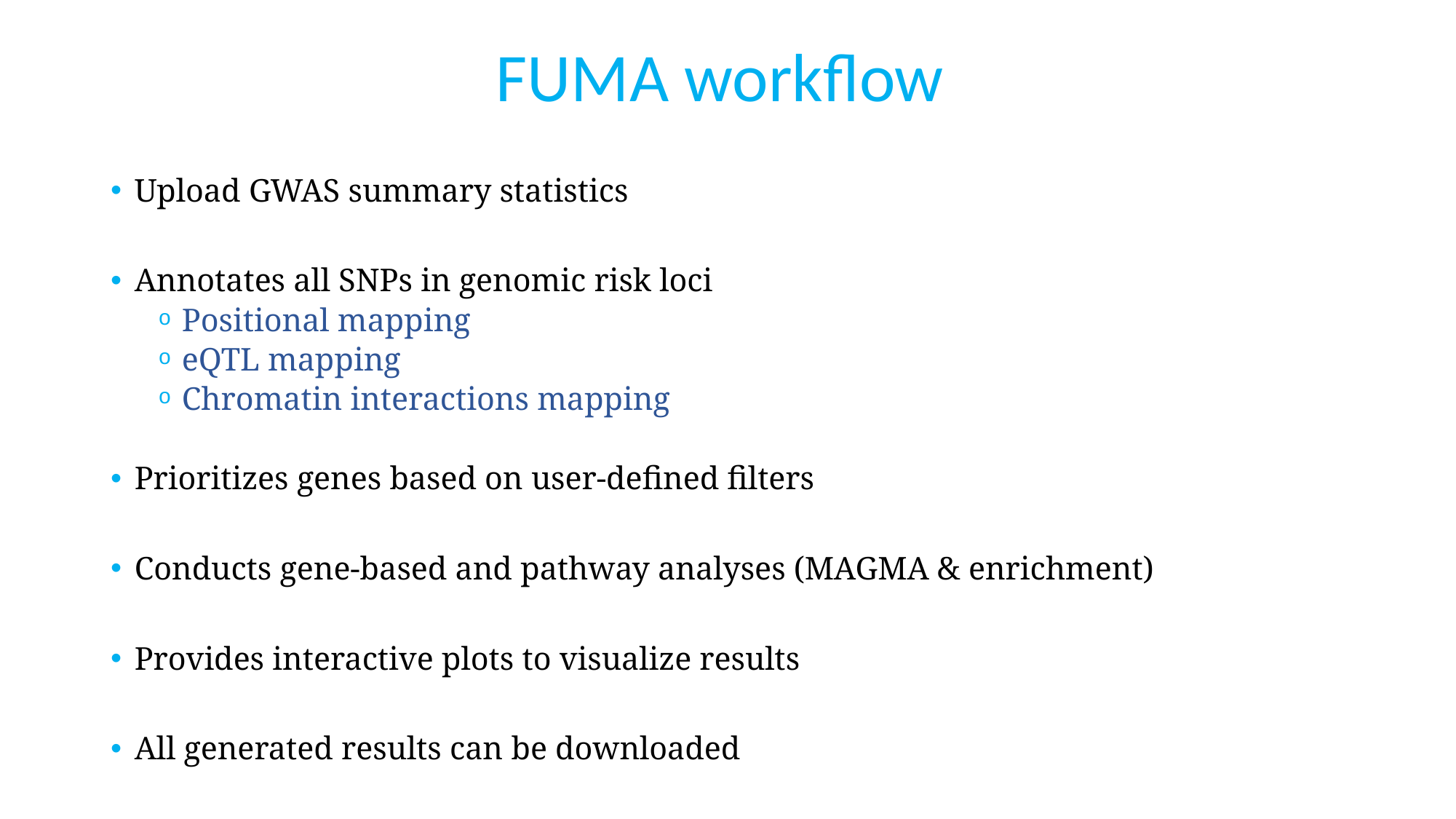

# FUMA workflow
Upload GWAS summary statistics

Annotates all SNPs in genomic risk loci
Positional mapping
eQTL mapping
Chromatin interactions mapping

Prioritizes genes based on user-defined filters

Conducts gene-based and pathway analyses (MAGMA & enrichment)

Provides interactive plots to visualize results

All generated results can be downloaded